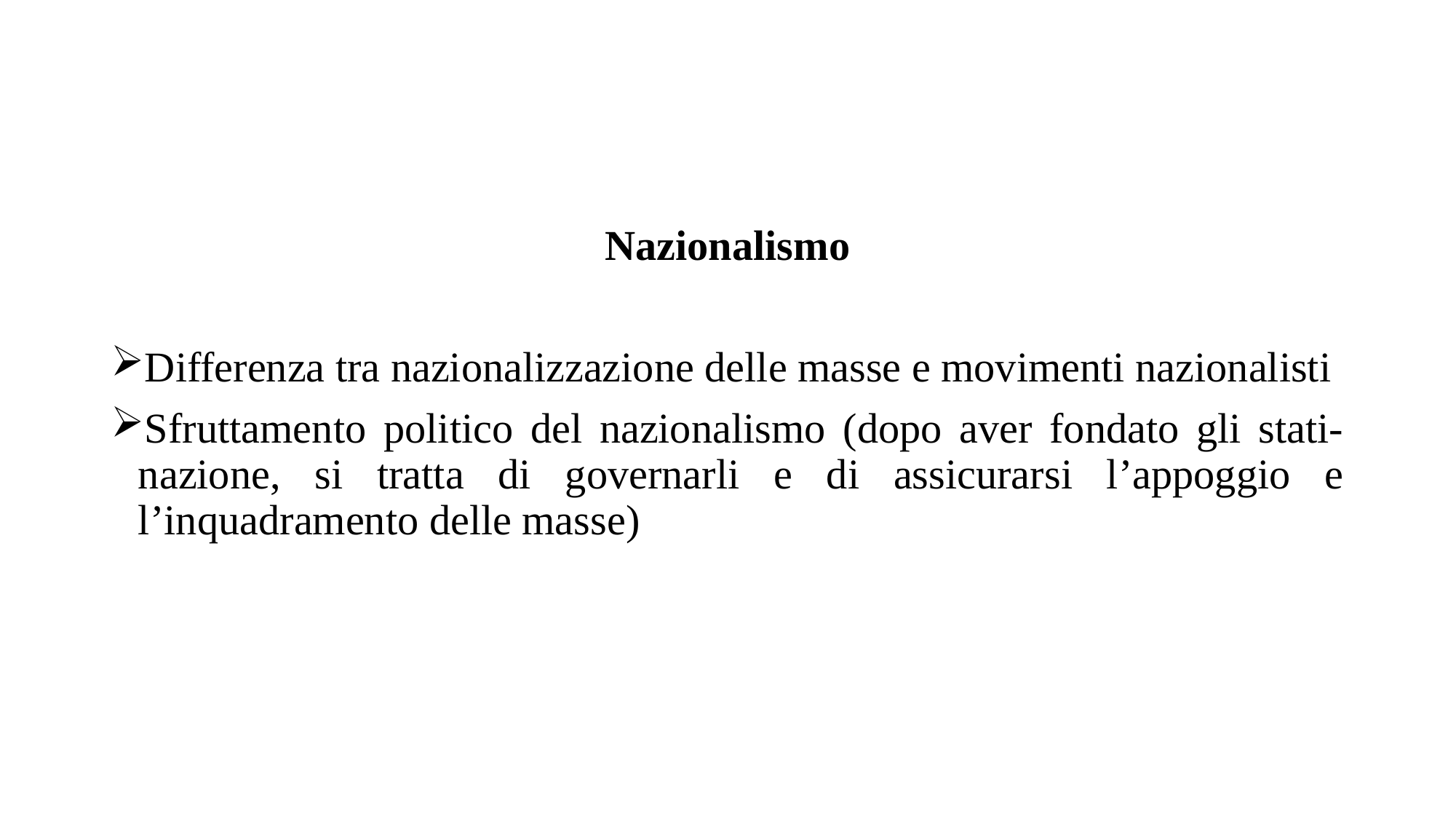

Nazionalismo

Differenza tra nazionalizzazione delle masse e movimenti nazionalisti
Sfruttamento politico del nazionalismo (dopo aver fondato gli stati-nazione, si tratta di governarli e di assicurarsi l’appoggio e l’inquadramento delle masse)